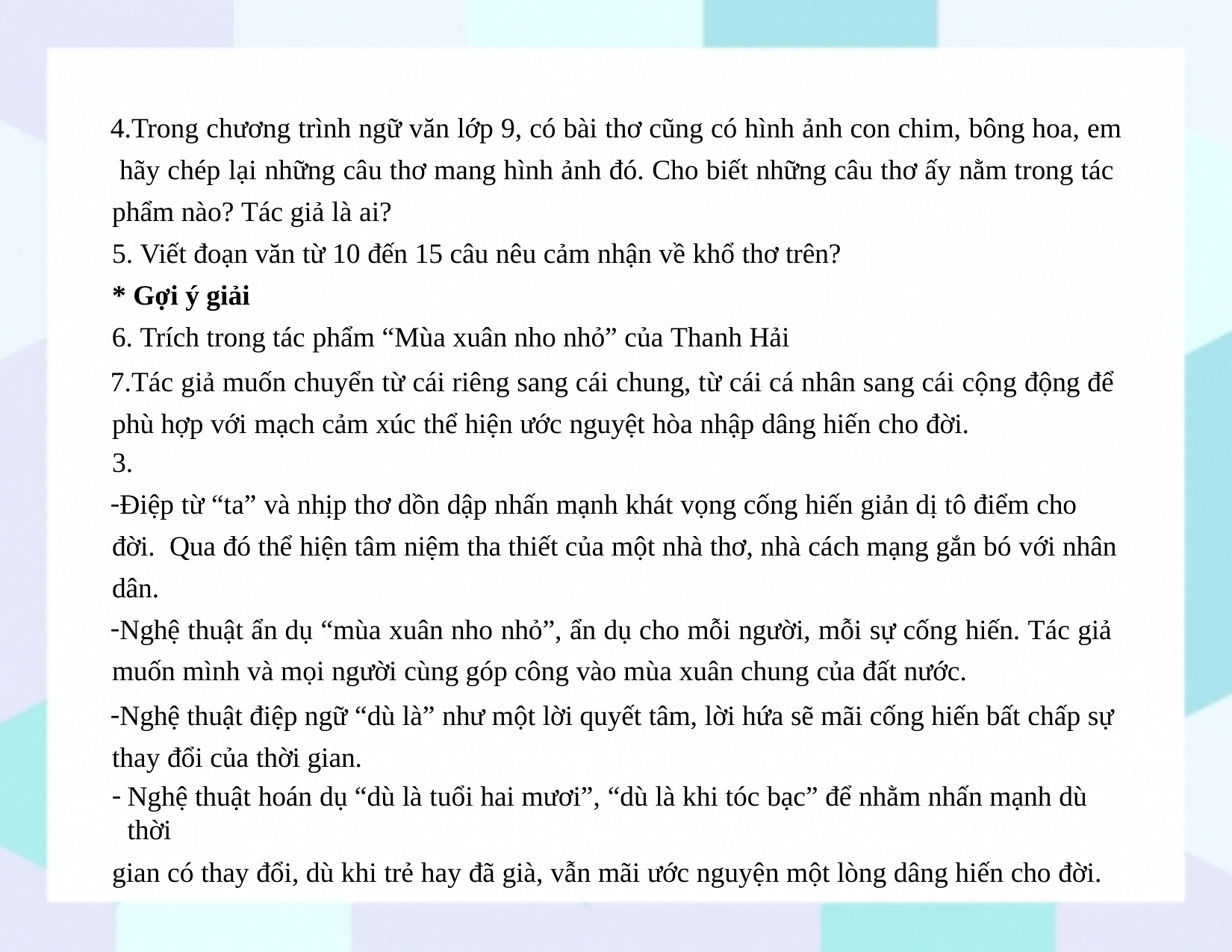

Trong chương trình ngữ văn lớp 9, có bài thơ cũng có hình ảnh con chim, bông hoa, em  hãy chép lại những câu thơ mang hình ảnh đó. Cho biết những câu thơ ấy nằm trong tác  phẩm nào? Tác giả là ai?
Viết đoạn văn từ 10 đến 15 câu nêu cảm nhận về khổ thơ trên?
* Gợi ý giải
Trích trong tác phẩm “Mùa xuân nho nhỏ” của Thanh Hải
Tác giả muốn chuyển từ cái riêng sang cái chung, từ cái cá nhân sang cái cộng động để  phù hợp với mạch cảm xúc thể hiện ước nguyệt hòa nhập dâng hiến cho đời.
3.
Điệp từ “ta” và nhịp thơ dồn dập nhấn mạnh khát vọng cống hiến giản dị tô điểm cho đời.  Qua đó thể hiện tâm niệm tha thiết của một nhà thơ, nhà cách mạng gắn bó với nhân dân.
Nghệ thuật ẩn dụ “mùa xuân nho nhỏ”, ẩn dụ cho mỗi người, mỗi sự cống hiến. Tác giả  muốn mình và mọi người cùng góp công vào mùa xuân chung của đất nước.
Nghệ thuật điệp ngữ “dù là” như một lời quyết tâm, lời hứa sẽ mãi cống hiến bất chấp sự  thay đổi của thời gian.
Nghệ thuật hoán dụ “dù là tuổi hai mươi”, “dù là khi tóc bạc” để nhằm nhấn mạnh dù thời
gian có thay đổi, dù khi trẻ hay đã già, vẫn mãi ước nguyện một lòng dâng hiến cho đời.